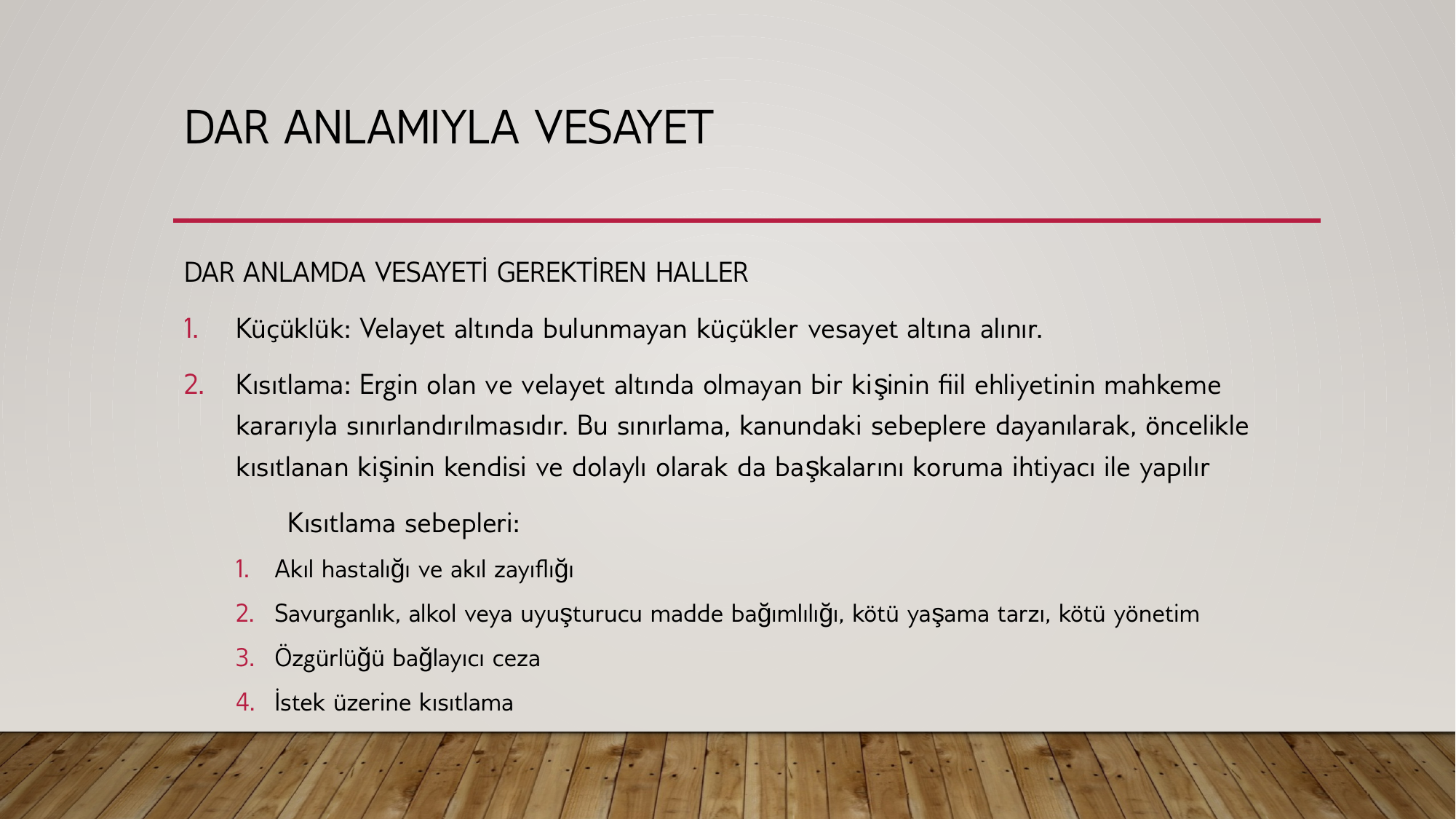

# DAR ANLAMIYLA VESAYET
DAR ANLAMDA VESAYETİ GEREKTİREN HALLER
Küçüklük: Velayet altında bulunmayan küçükler vesayet altına alınır.
Kısıtlama: Ergin olan ve velayet altında olmayan bir kişinin fiil ehliyetinin mahkeme kararıyla sınırlandırılmasıdır. Bu sınırlama, kanundaki sebeplere dayanılarak, öncelikle kısıtlanan kişinin kendisi ve dolaylı olarak da başkalarını koruma ihtiyacı ile yapılır
	Kısıtlama sebepleri:
Akıl hastalığı ve akıl zayıflığı
Savurganlık, alkol veya uyuşturucu madde bağımlılığı, kötü yaşama tarzı, kötü yönetim
Özgürlüğü bağlayıcı ceza
İstek üzerine kısıtlama